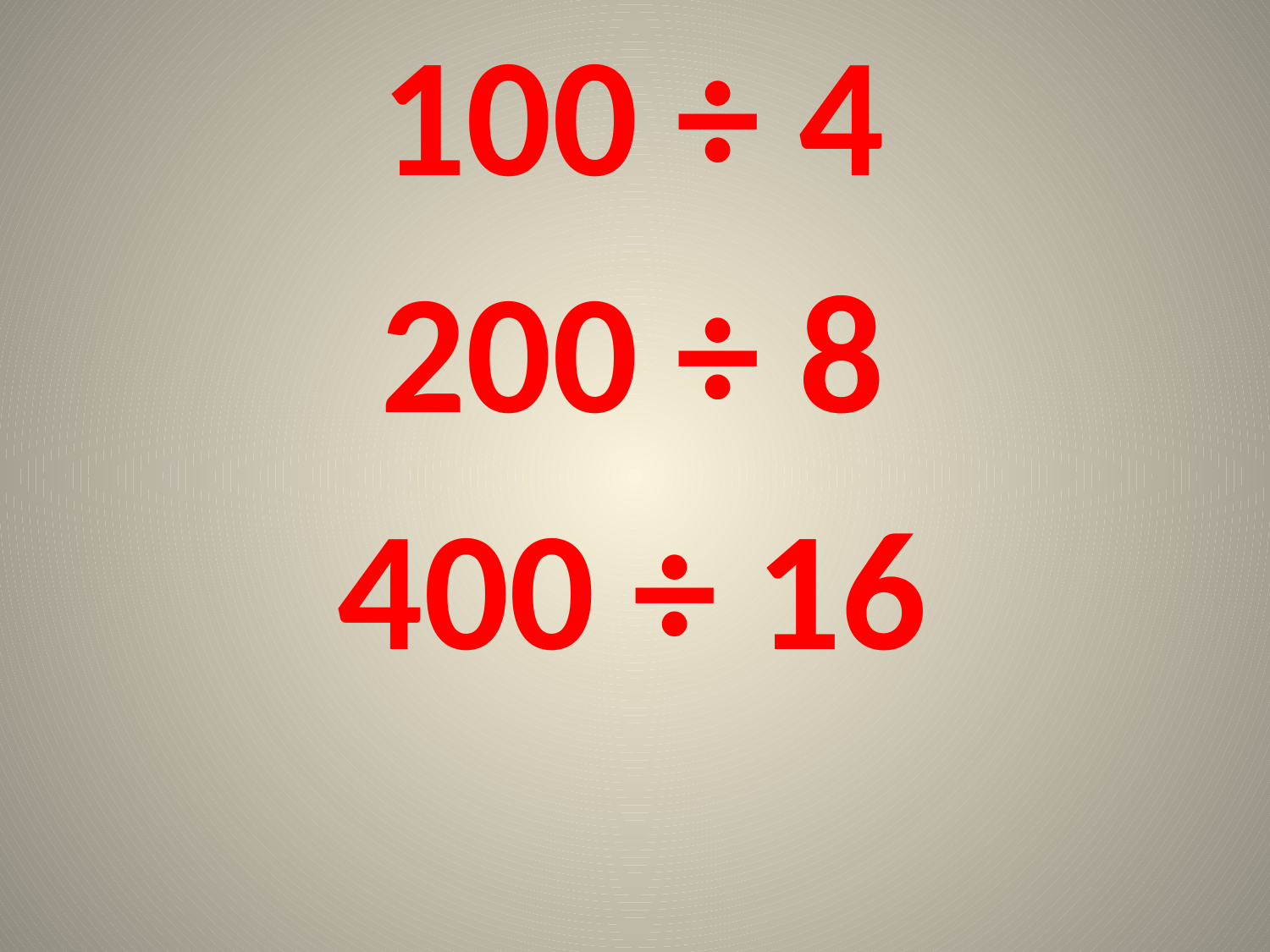

100 ÷ 4
200 ÷ 8
400 ÷ 16